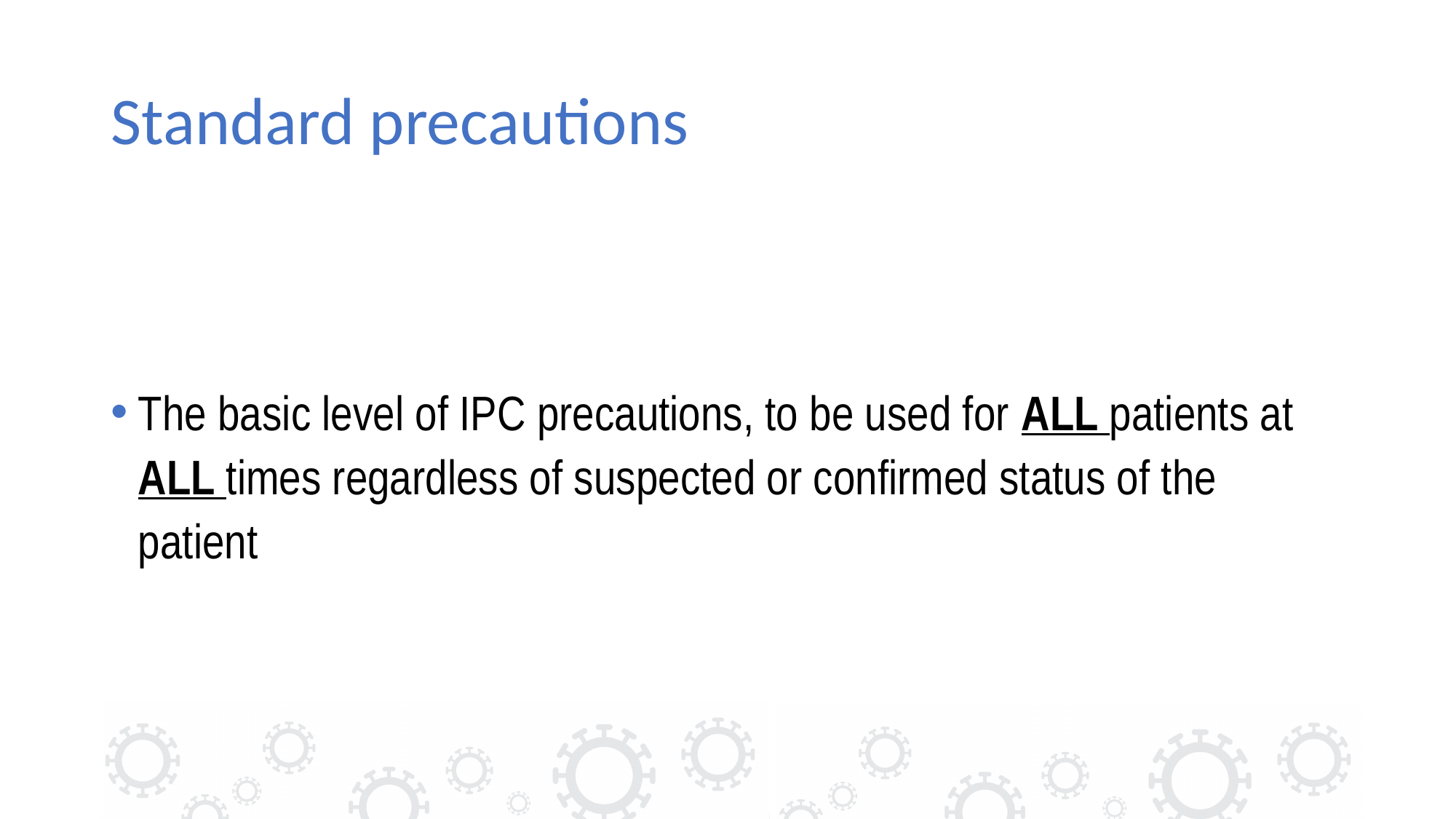

# Standard precautions

The basic level of IPC precautions, to be used for ALL patients at ALL times regardless of suspected or confirmed status of the patient